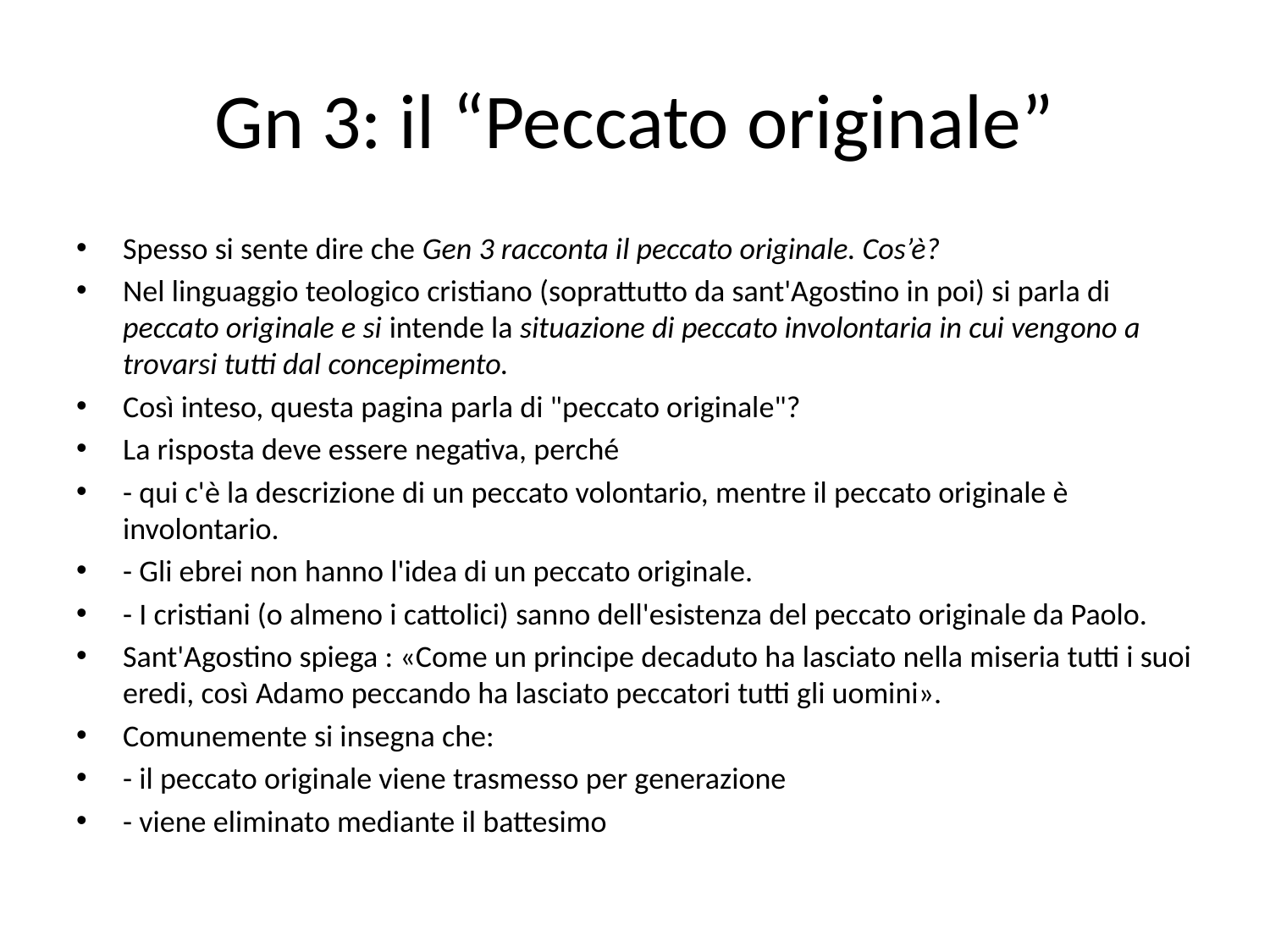

# Gn 3: il “Peccato originale”
Spesso si sente dire che Gen 3 racconta il peccato originale. Cos’è?
Nel linguaggio teologico cristiano (soprattutto da sant'Agostino in poi) si parla di peccato originale e si intende la situazione di peccato involontaria in cui vengono a trovarsi tutti dal concepimento.
Così inteso, questa pagina parla di "peccato originale"?
La risposta deve essere negativa, perché
- qui c'è la descrizione di un peccato volontario, mentre il peccato originale è involontario.
- Gli ebrei non hanno l'idea di un peccato originale.
- I cristiani (o almeno i cattolici) sanno dell'esistenza del peccato originale da Paolo.
Sant'Agostino spiega : «Come un principe decaduto ha lasciato nella miseria tutti i suoi eredi, così Adamo peccando ha lasciato peccatori tutti gli uomini».
Comunemente si insegna che:
- il peccato originale viene trasmesso per generazione
- viene eliminato mediante il battesimo